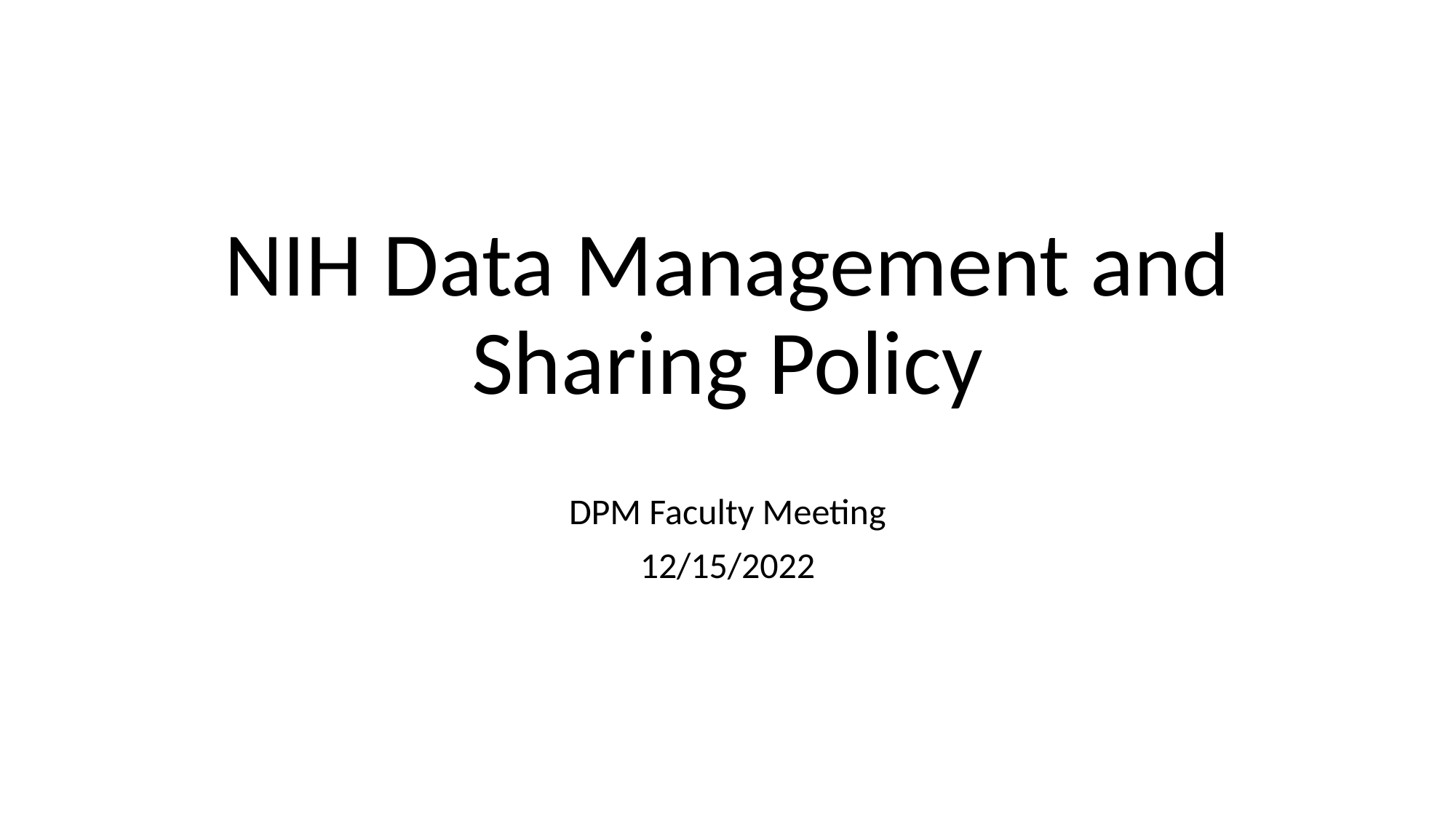

# NIH Data Management and Sharing Policy
DPM Faculty Meeting
12/15/2022